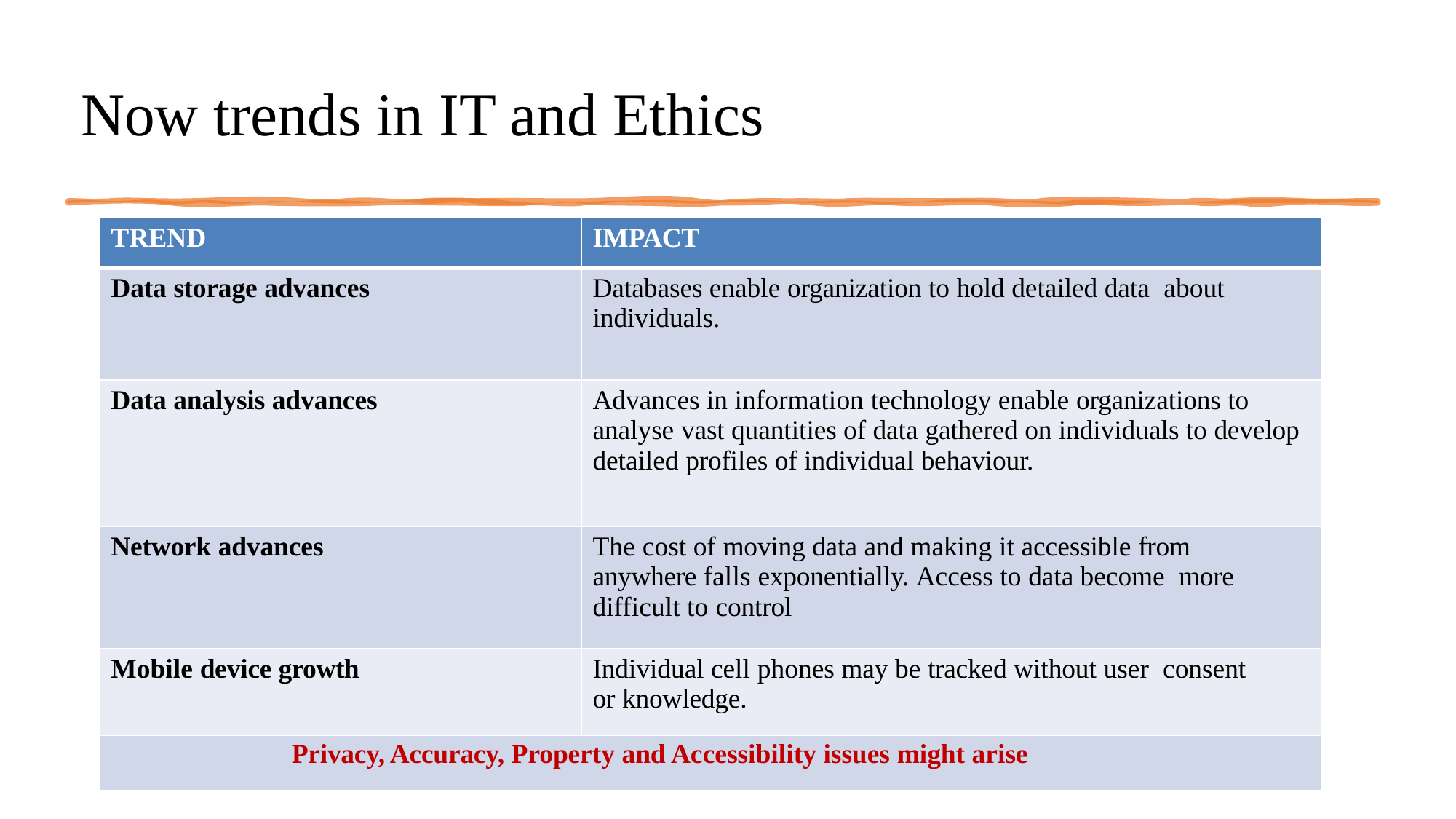

# Now trends in IT and Ethics

| TREND | IMPACT |
| --- | --- |
| Data storage advances | Databases enable organization to hold detailed data about individuals. |
| Data analysis advances | Advances in information technology enable organizations to analyse vast quantities of data gathered on individuals to develop detailed profiles of individual behaviour. |
| Network advances | The cost of moving data and making it accessible from anywhere falls exponentially. Access to data become more difficult to control |
| Mobile device growth | Individual cell phones may be tracked without user consent or knowledge. |
| Privacy, Accuracy, Property and Accessibility issues might arise |  |